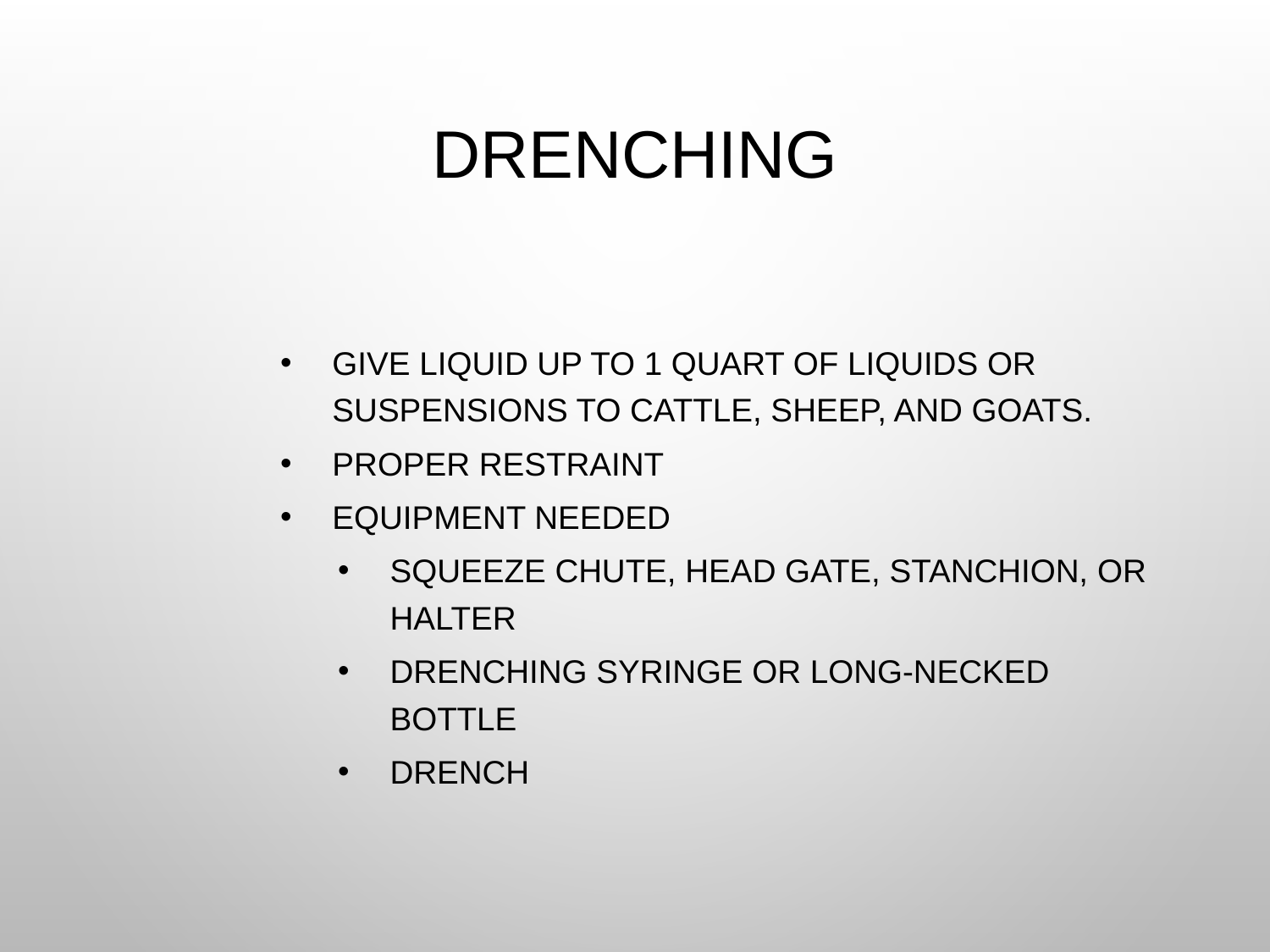

# Drenching
Give liquid up to 1 quart of liquids or suspensions to cattle, sheep, and goats.
Proper restraint
Equipment needed
Squeeze chute, head gate, stanchion, or halter
Drenching syringe or long-necked bottle
Drench